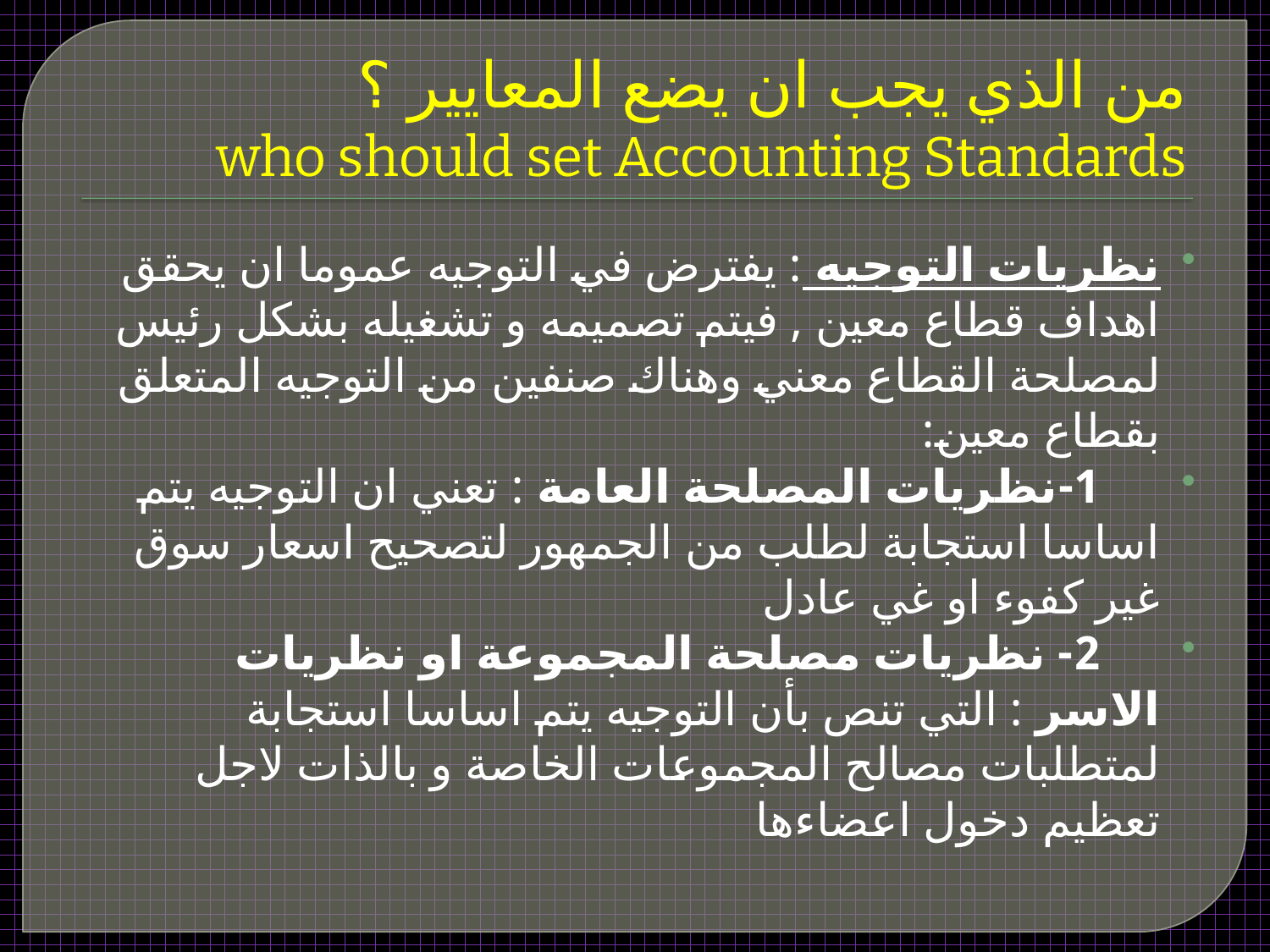

# من الذي يجب ان يضع المعايير ؟ who should set Accounting Standards
نظريات التوجيه : يفترض في التوجيه عموما ان يحقق اهداف قطاع معين , فيتم تصميمه و تشغيله بشكل رئيس لمصلحة القطاع معني وهناك صنفين من التوجيه المتعلق بقطاع معين:
     1-نظريات المصلحة العامة : تعني ان التوجيه يتم اساسا استجابة لطلب من الجمهور لتصحيح اسعار سوق غير كفوء او غي عادل
     2- نظريات مصلحة المجموعة او نظريات الاسر : التي تنص بأن التوجيه يتم اساسا استجابة لمتطلبات مصالح المجموعات الخاصة و بالذات لاجل تعظيم دخول اعضاءها